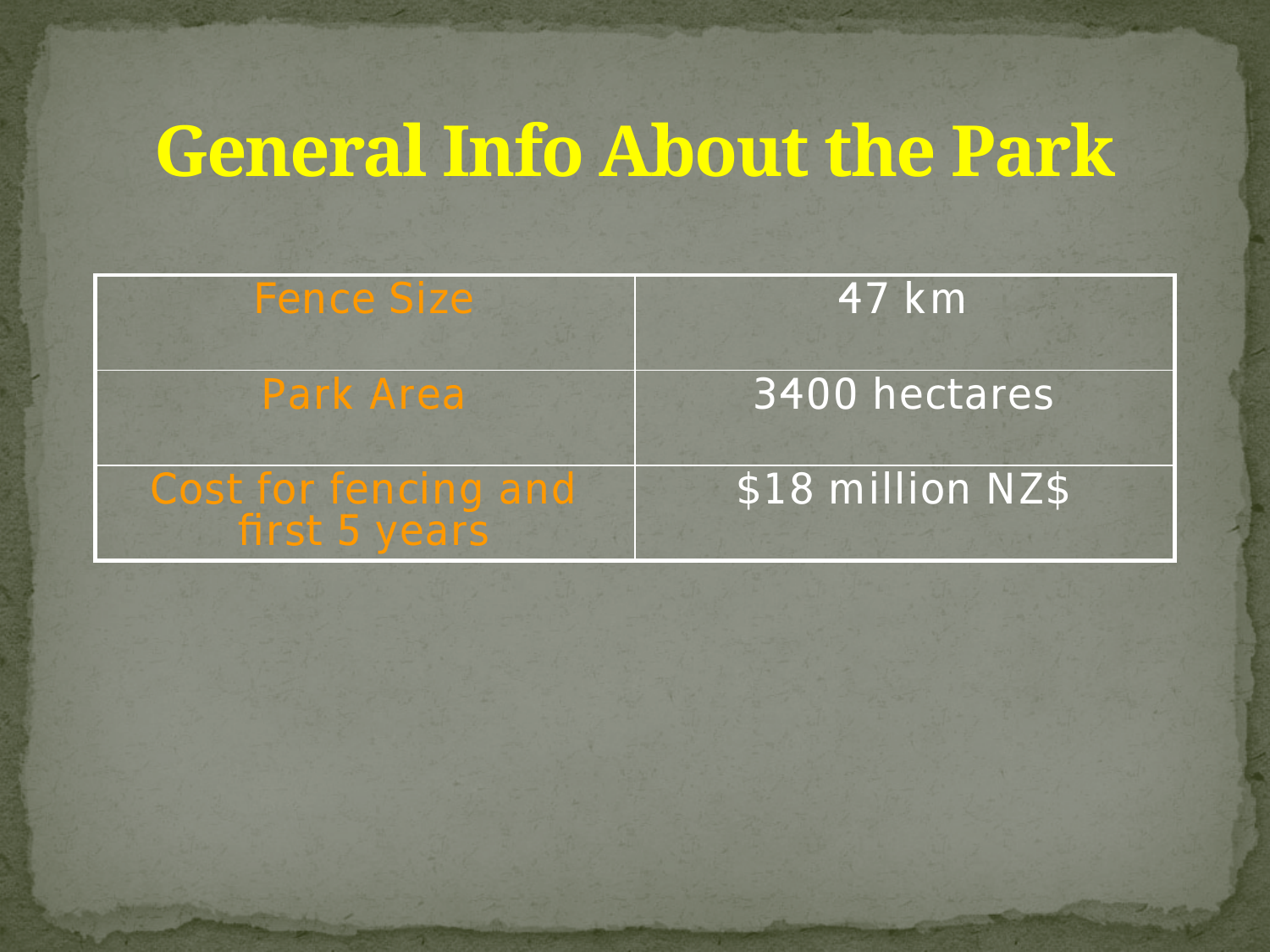

# General Info About the Park
| Fence Size | 47 km |
| --- | --- |
| Park Area | 3400 hectares |
| Cost for fencing and first 5 years | $18 million NZ$ |